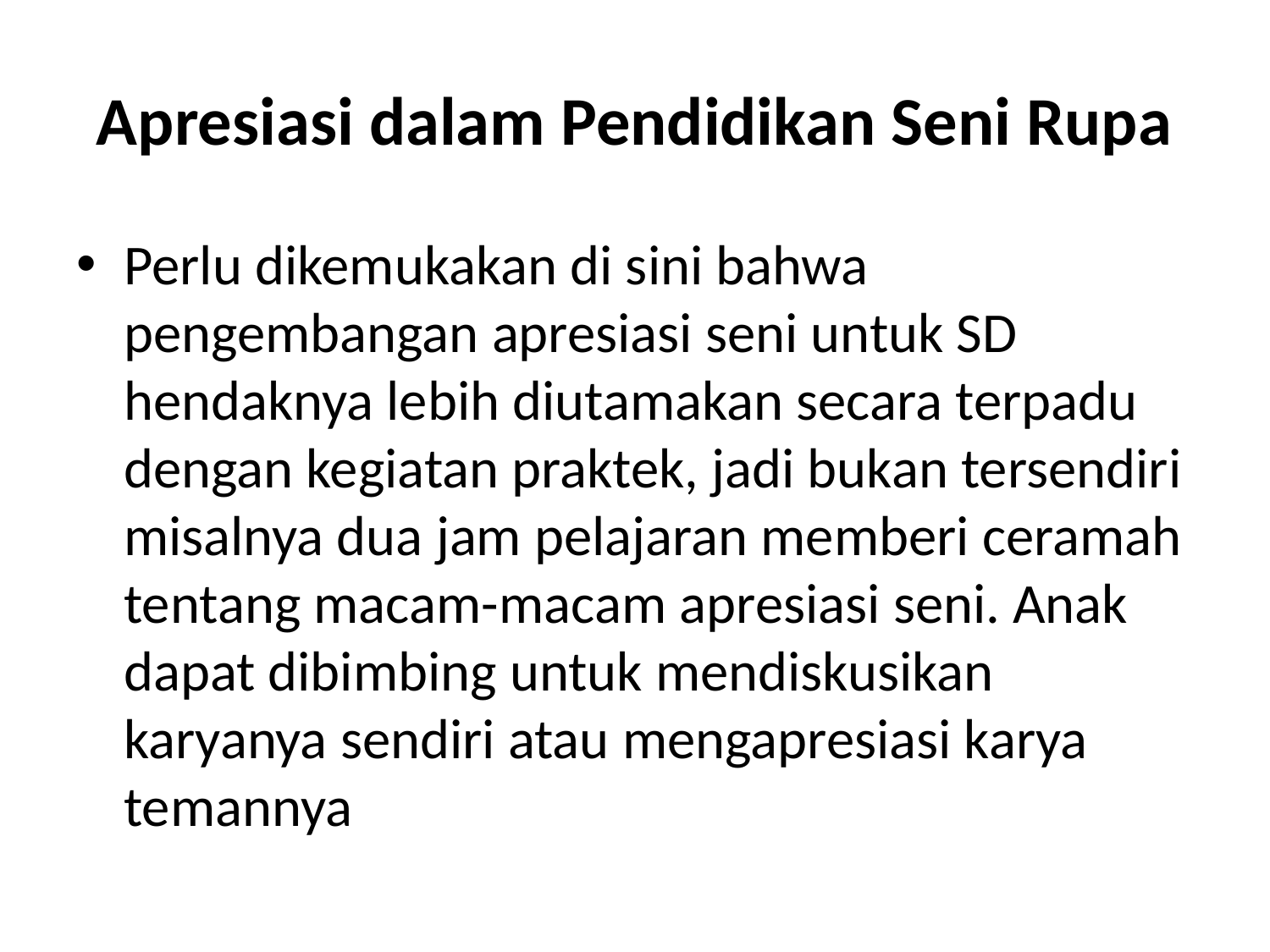

# Apresiasi dalam Pendidikan Seni Rupa
Perlu dikemukakan di sini bahwa pengembangan apresiasi seni untuk SD hendaknya lebih diutamakan secara terpadu dengan kegiatan praktek, jadi bukan tersendiri misalnya dua jam pelajaran memberi ceramah tentang macam-macam apresiasi seni. Anak dapat dibimbing untuk mendiskusikan karyanya sendiri atau mengapresiasi karya temannya